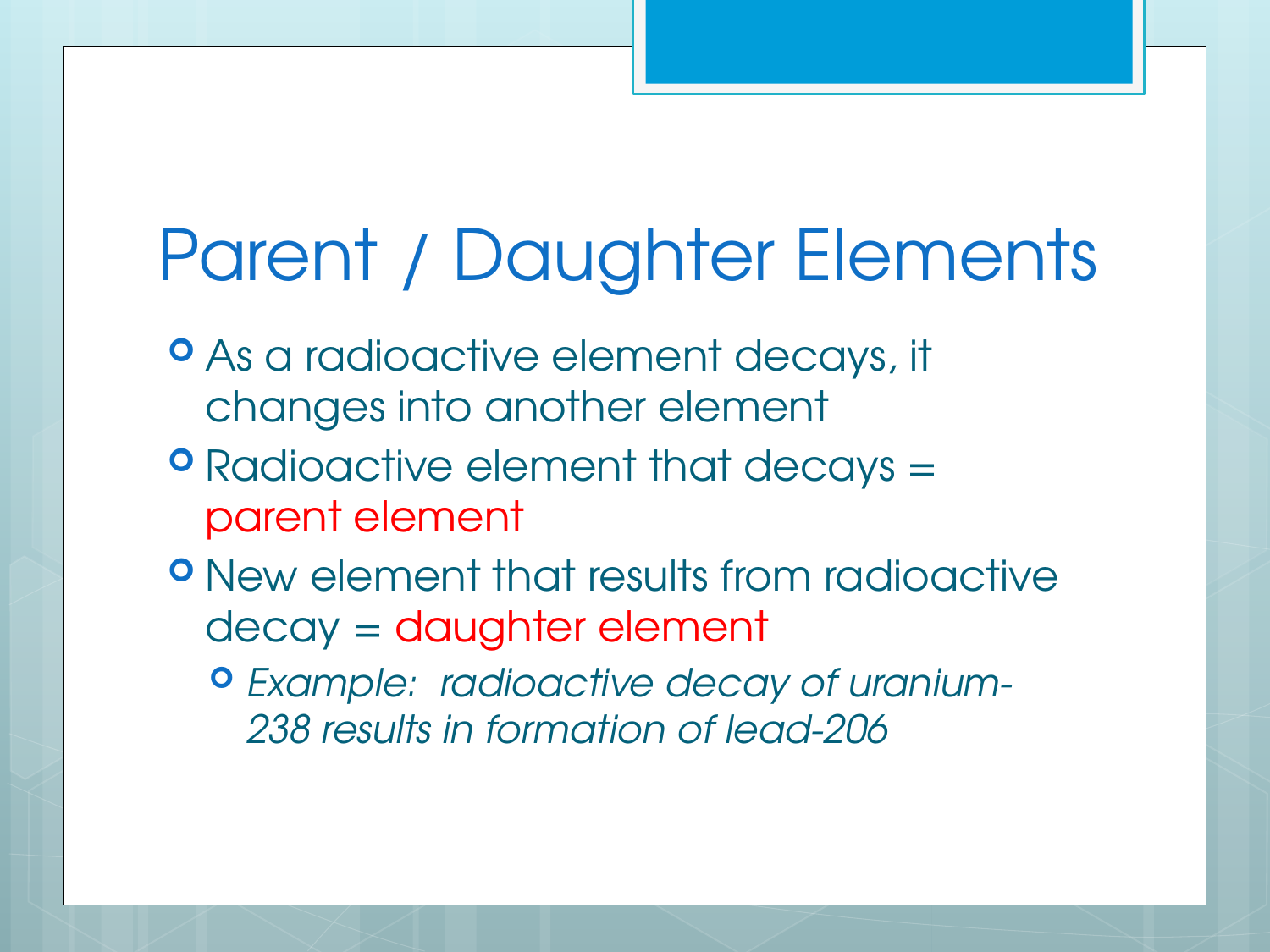

# Parent / Daughter Elements
As a radioactive element decays, it changes into another element
Radioactive element that decays = parent element
New element that results from radioactive decay = daughter element
Example:  radioactive decay of uranium-238 results in formation of lead-206